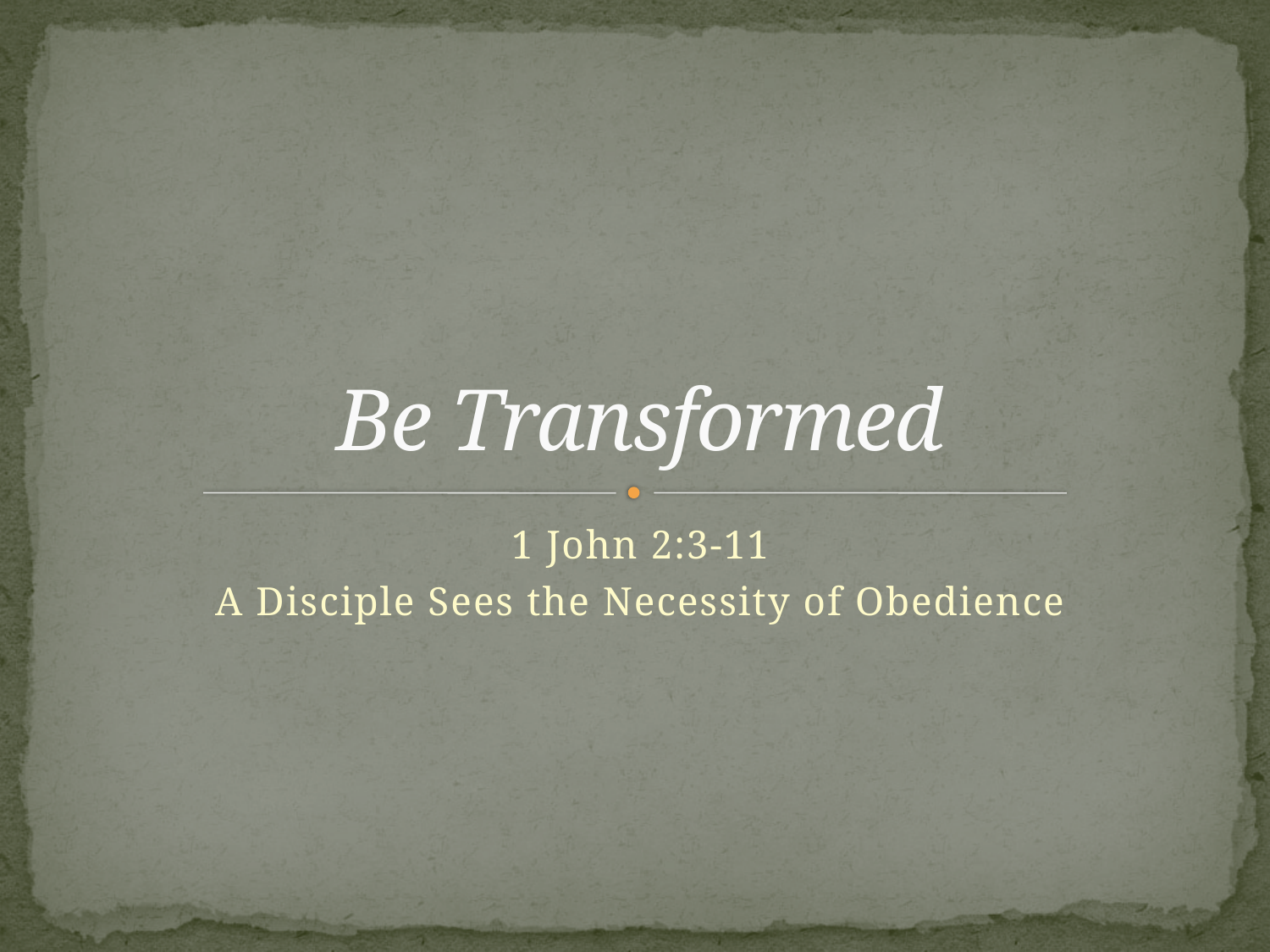

# Be Transformed
1 John 2:3-11
A Disciple Sees the Necessity of Obedience